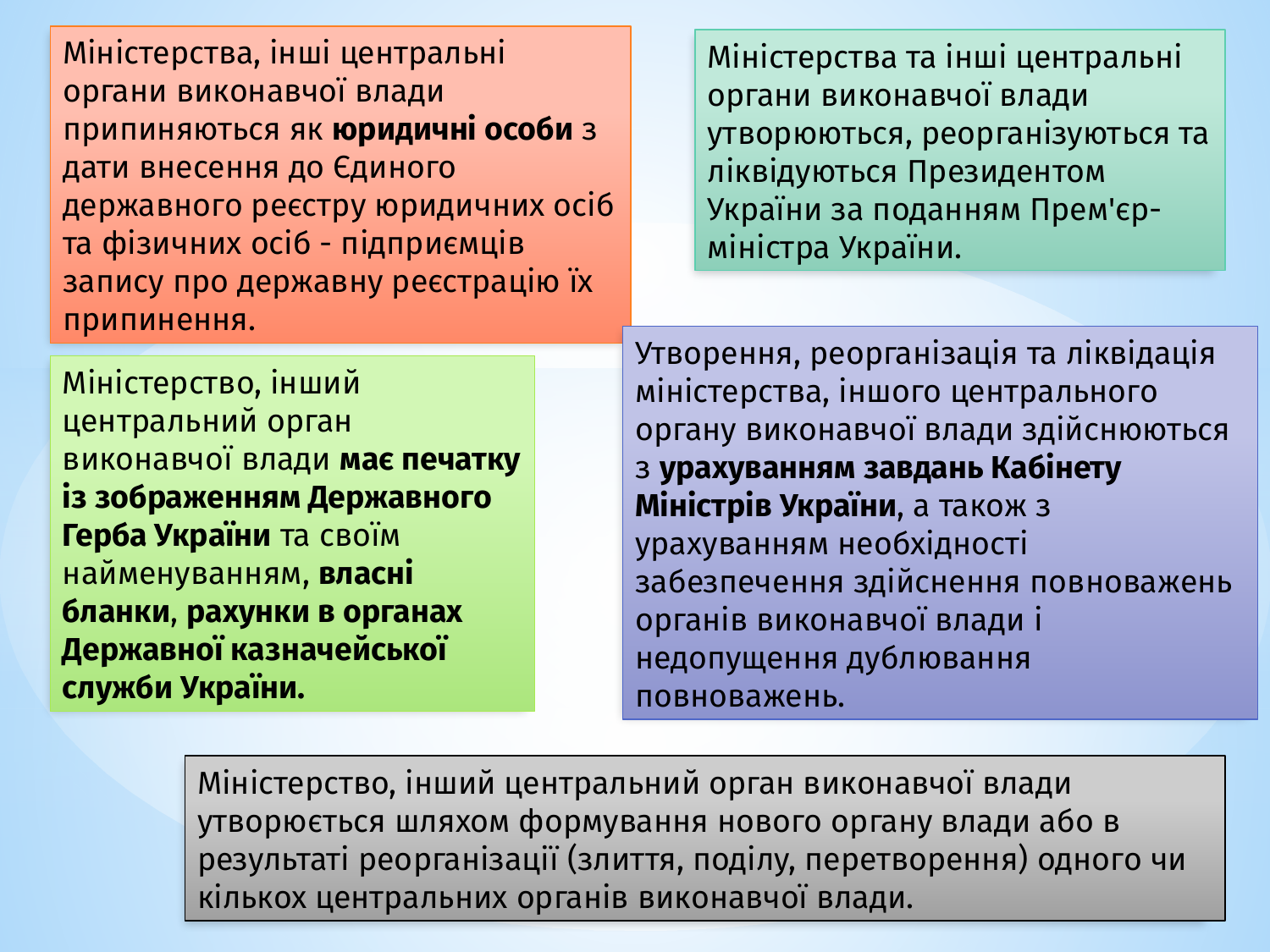

Міністерства, інші центральні органи виконавчої влади припиняються як юридичні особи з дати внесення до Єдиного державного реєстру юридичних осіб та фізичних осіб - підприємців запису про державну реєстрацію їх припинення.
Міністерства та інші центральні органи виконавчої влади утворюються, реорганізуються та ліквідуються Президентом України за поданням Прем'єр-міністра України.
Утворення, реорганізація та ліквідація міністерства, іншого центрального органу виконавчої влади здійснюються з урахуванням завдань Кабінету Міністрів України, а також з урахуванням необхідності забезпечення здійснення повноважень органів виконавчої влади і недопущення дублювання повноважень.
Міністерство, інший центральний орган виконавчої влади має печатку із зображенням Державного Герба України та своїм найменуванням, власні бланки, рахунки в органах Державної казначейської служби України.
Міністерство, інший центральний орган виконавчої влади утворюється шляхом формування нового органу влади або в результаті реорганізації (злиття, поділу, перетворення) одного чи кількох центральних органів виконавчої влади.